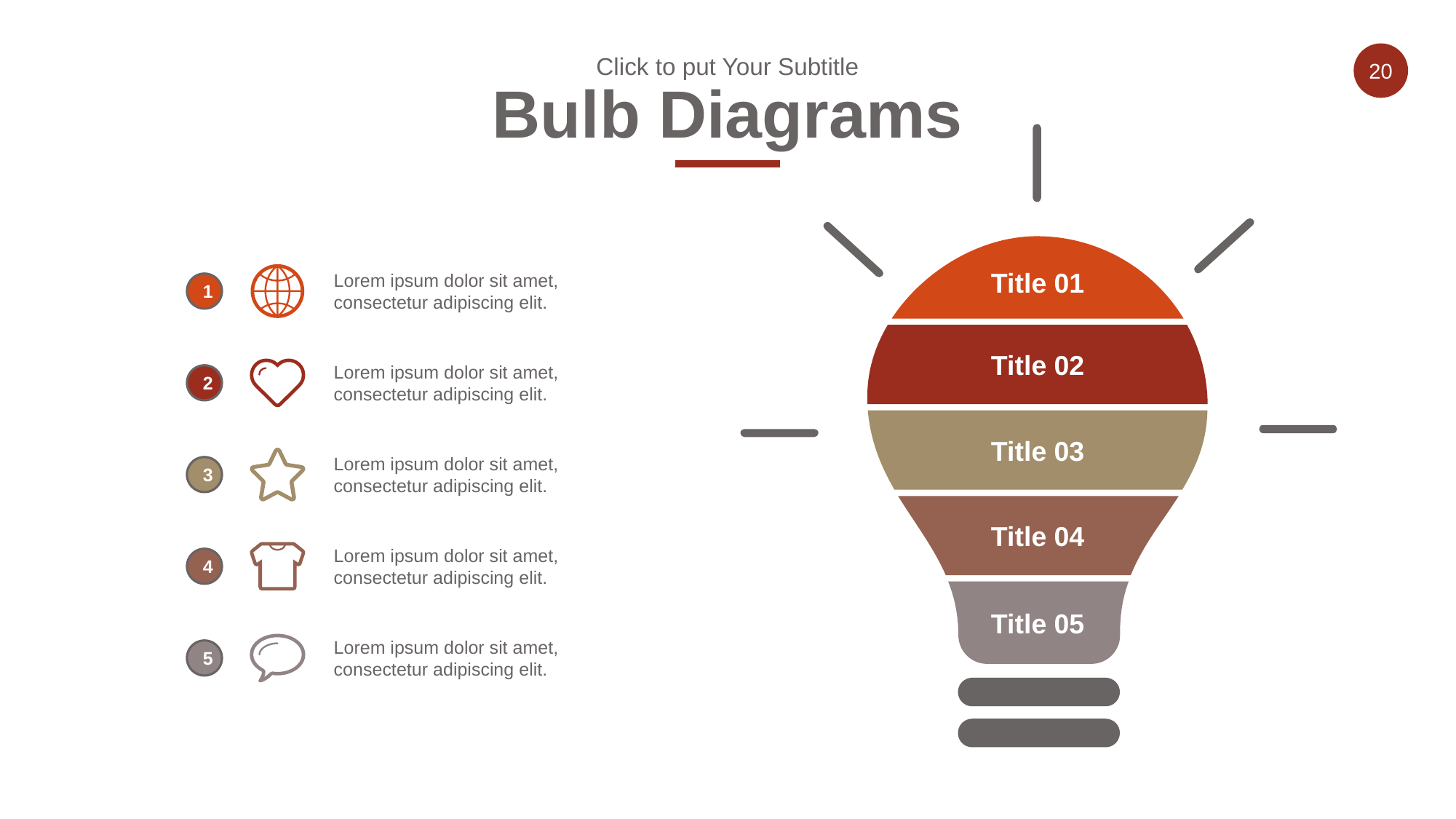

Click to put Your Subtitle
Bulb Diagrams

Title 01
Lorem ipsum dolor sit amet, consectetur adipiscing elit.

1

Title 02
Lorem ipsum dolor sit amet, consectetur adipiscing elit.

2

Title 03
Lorem ipsum dolor sit amet, consectetur adipiscing elit.

3

Title 04
Lorem ipsum dolor sit amet, consectetur adipiscing elit.

4

Title 05
Lorem ipsum dolor sit amet, consectetur adipiscing elit.

5